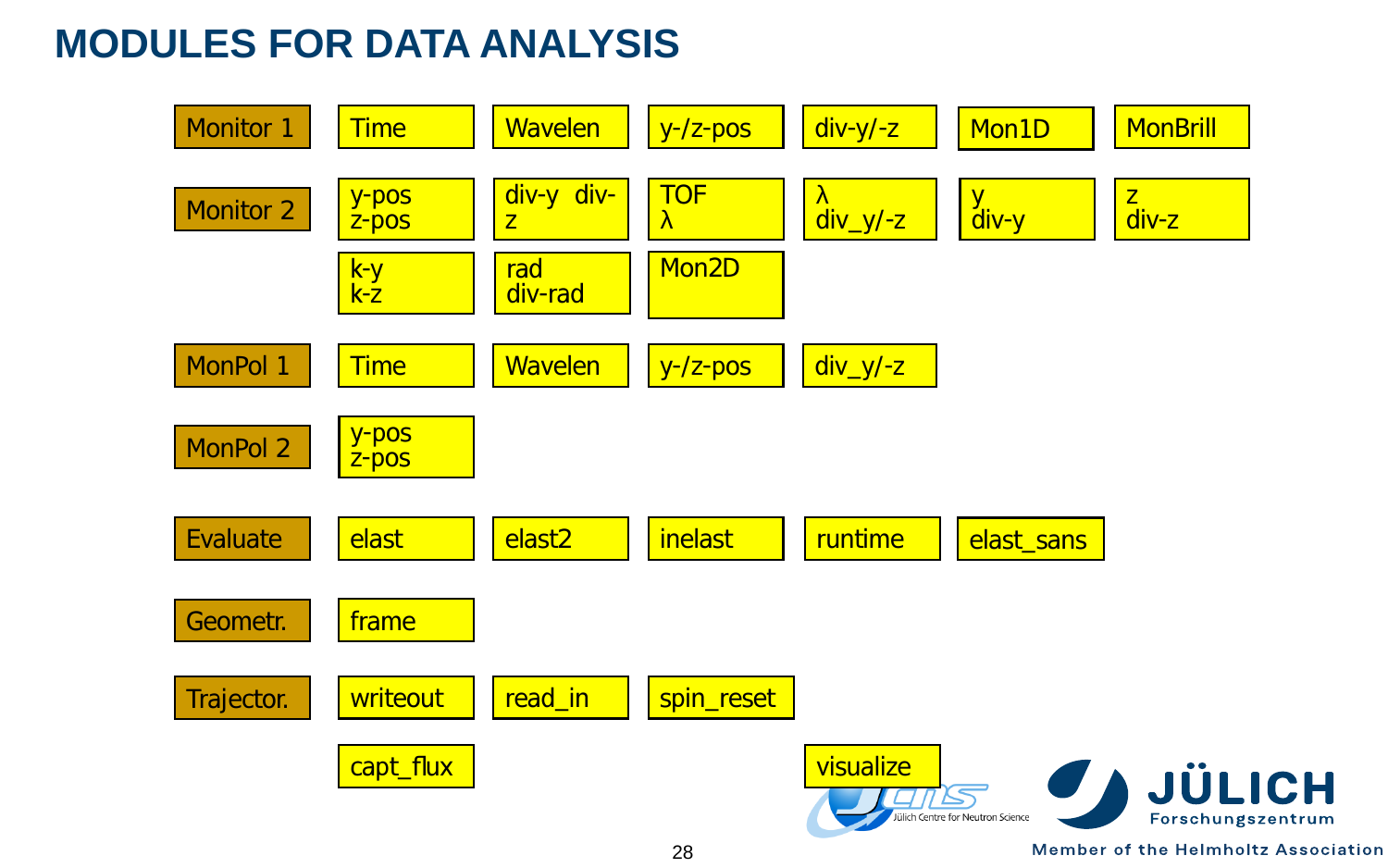

# Modules for Data ANALYSIS
Monitor 1
Time
Wavelen
y-/z-pos
div-y/-z
MonBrill
Mon1D
y-pos    z-pos
div-y  div-z
TOF       λ
λ   div_y/-z
y        div-y
z        div-z
Monitor 2
Mon2D
k-y
k-z
rad
div-rad
MonPol 1
Time
Wavelen
y-/z-pos
div_y/-z
y-pos    z-pos
MonPol 2
Evaluate
elast
elast2
inelast
runtime
elast_sans
frame
Geometr.
writeout
read_in
spin_reset
Trajector.
capt_flux
visualize
28